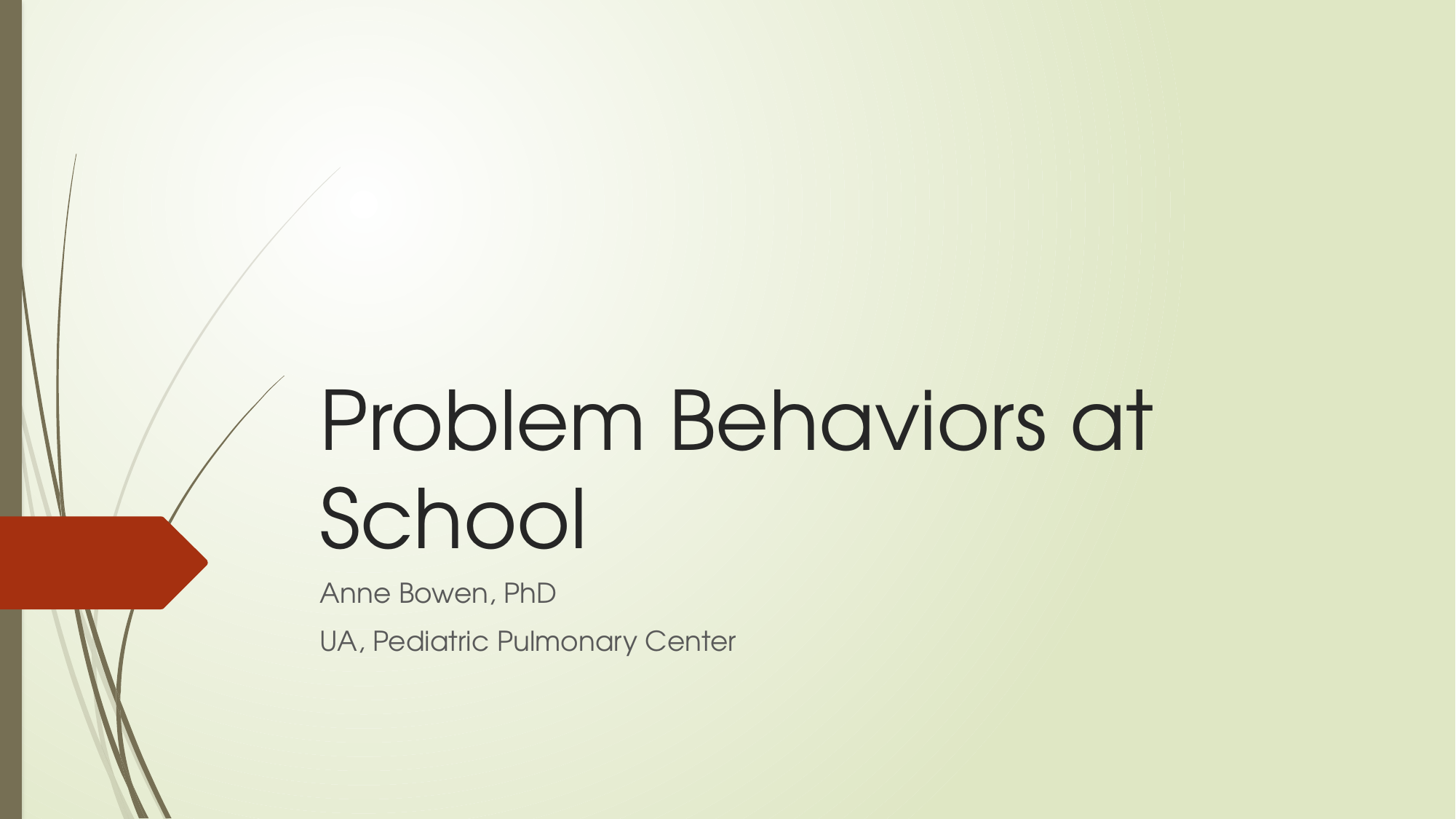

# Problem Behaviors at School
Anne Bowen, PhD
UA, Pediatric Pulmonary Center